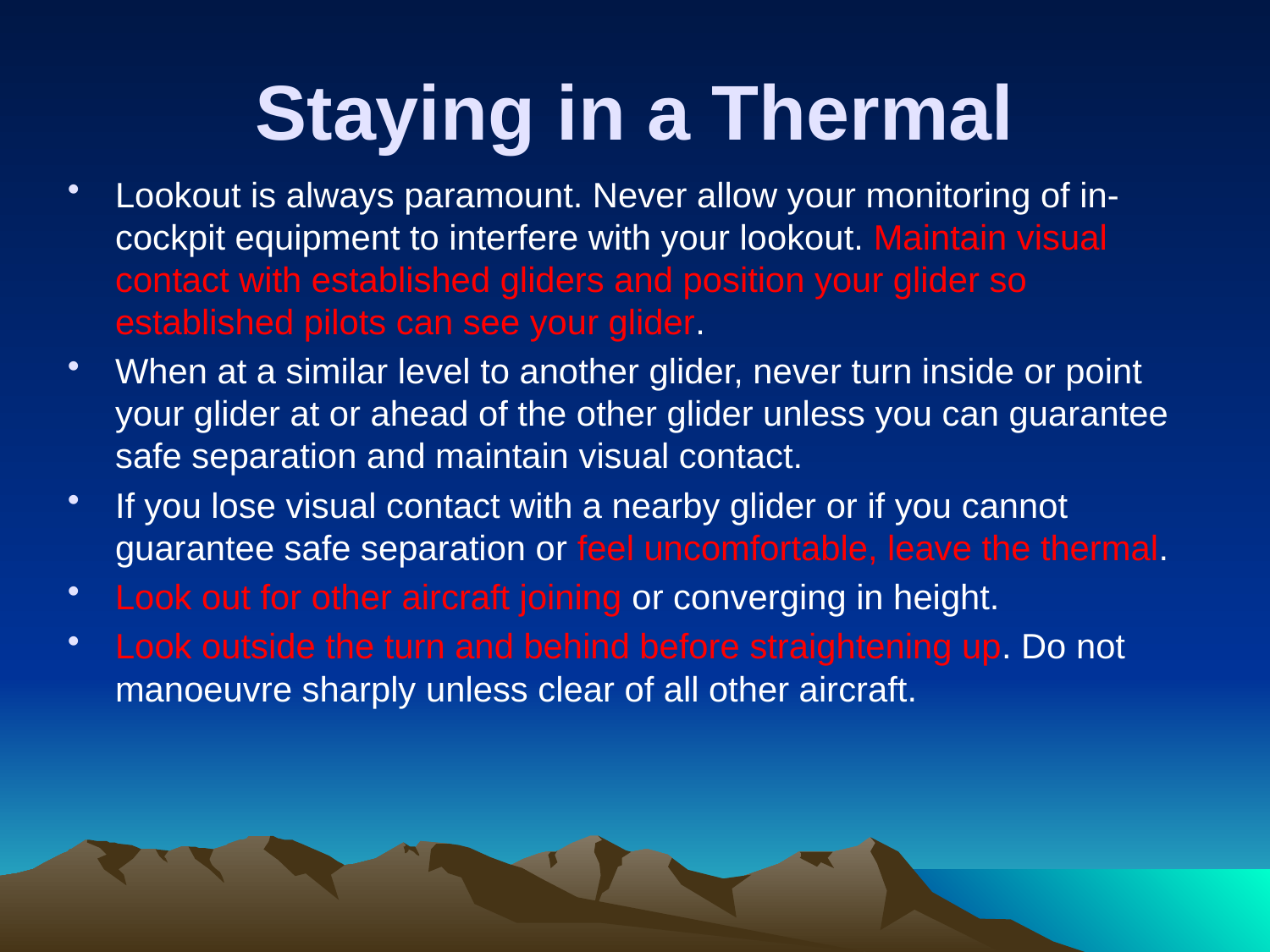

# Staying in a Thermal
Lookout is always paramount. Never allow your monitoring of in-cockpit equipment to interfere with your lookout. Maintain visual contact with established gliders and position your glider so established pilots can see your glider.
When at a similar level to another glider, never turn inside or point your glider at or ahead of the other glider unless you can guarantee safe separation and maintain visual contact.
If you lose visual contact with a nearby glider or if you cannot guarantee safe separation or feel uncomfortable, leave the thermal.
Look out for other aircraft joining or converging in height.
Look outside the turn and behind before straightening up. Do not manoeuvre sharply unless clear of all other aircraft.